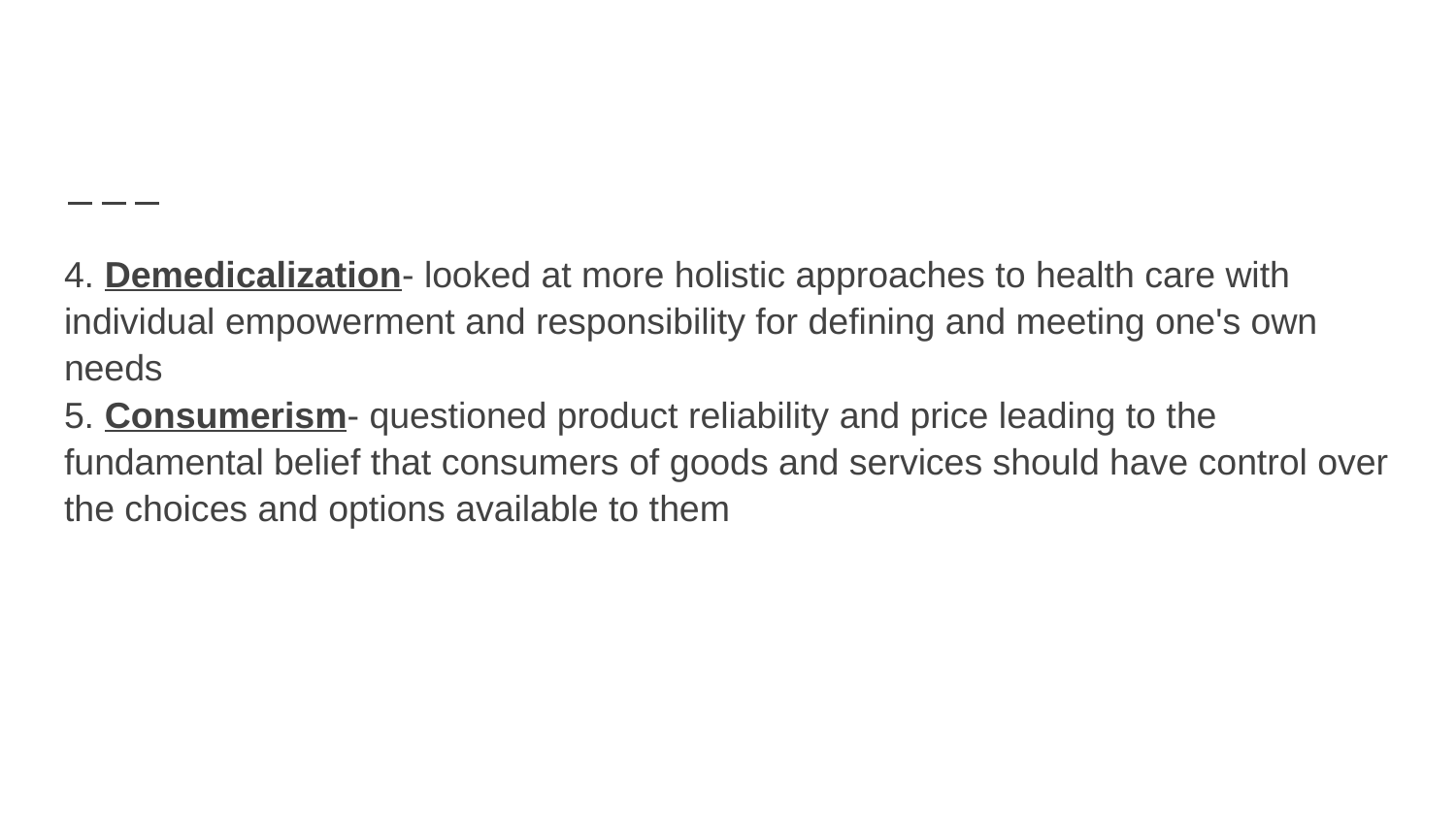

#
4. Demedicalization- looked at more holistic approaches to health care with individual empowerment and responsibility for defining and meeting one's own needs
5. Consumerism- questioned product reliability and price leading to the fundamental belief that consumers of goods and services should have control over the choices and options available to them